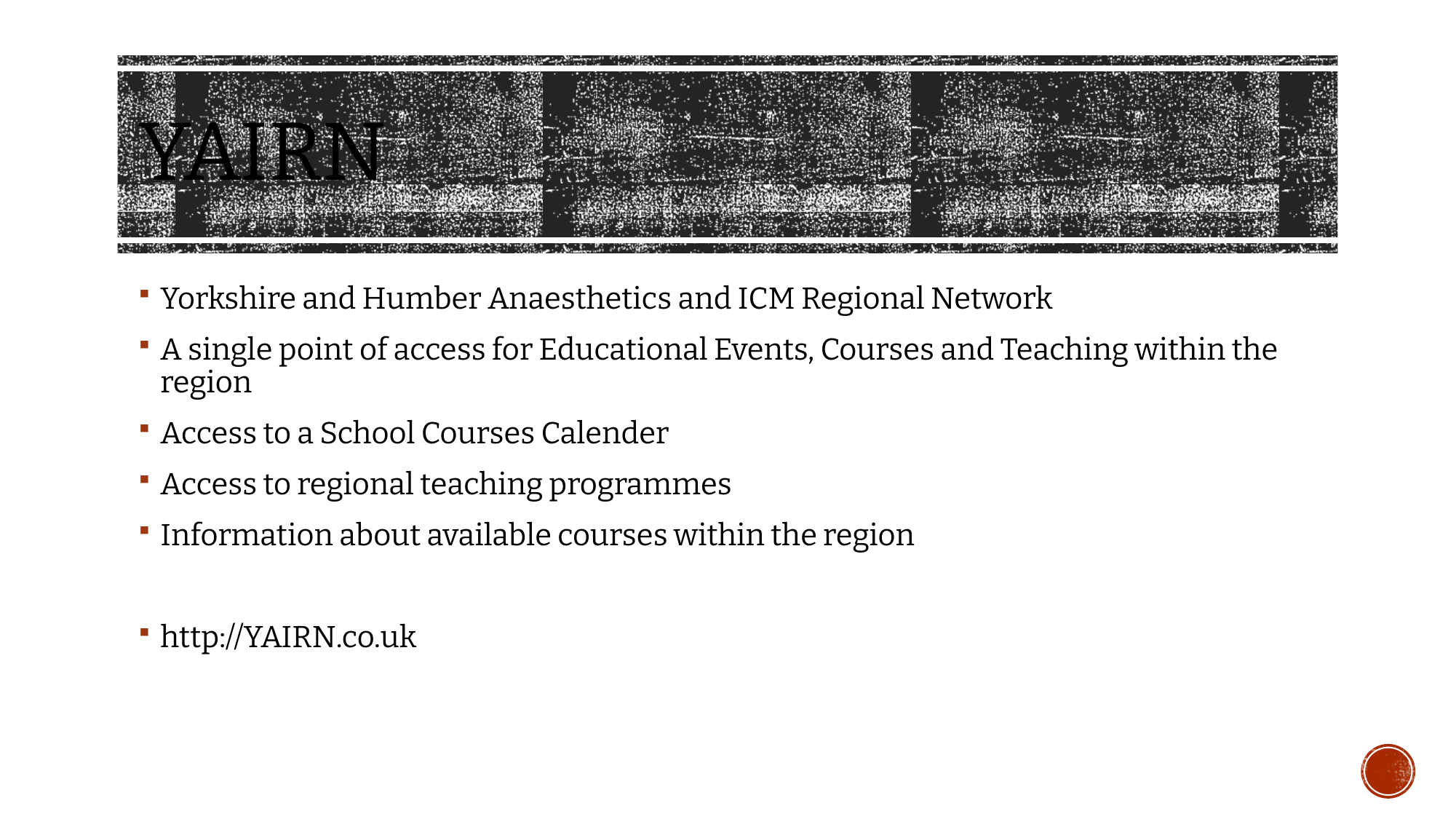

# YAIRN

Yorkshire and Humber Anaesthetics and ICM Regional Network
A single point of access for Educational Events, Courses and Teaching within the region
Access to a School Courses Calender
Access to regional teaching programmes
Information about available courses within the region

http://YAIRN.co.uk